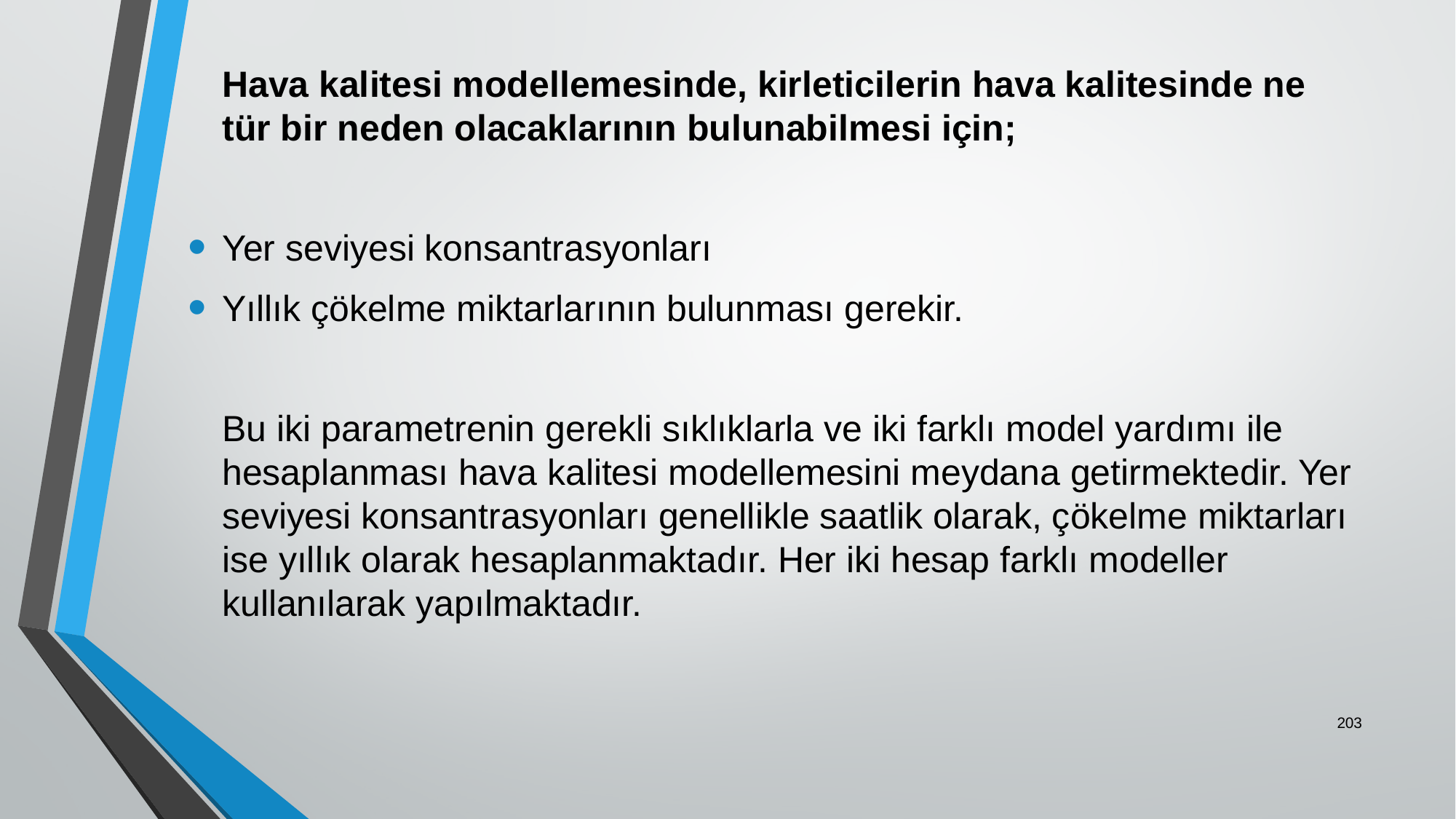

Hava kalitesi modellemesinde, kirleticilerin hava kalitesinde ne tür bir neden olacaklarının bulunabilmesi için;

Yer seviyesi konsantrasyonları
Yıllık çökelme miktarlarının bulunması gerekir.

	Bu iki parametrenin gerekli sıklıklarla ve iki farklı model yardımı ile hesaplanması hava kalitesi modellemesini meydana getirmektedir. Yer seviyesi konsantrasyonları genellikle saatlik olarak, çökelme miktarları ise yıllık olarak hesaplanmaktadır. Her iki hesap farklı modeller kullanılarak yapılmaktadır.

203